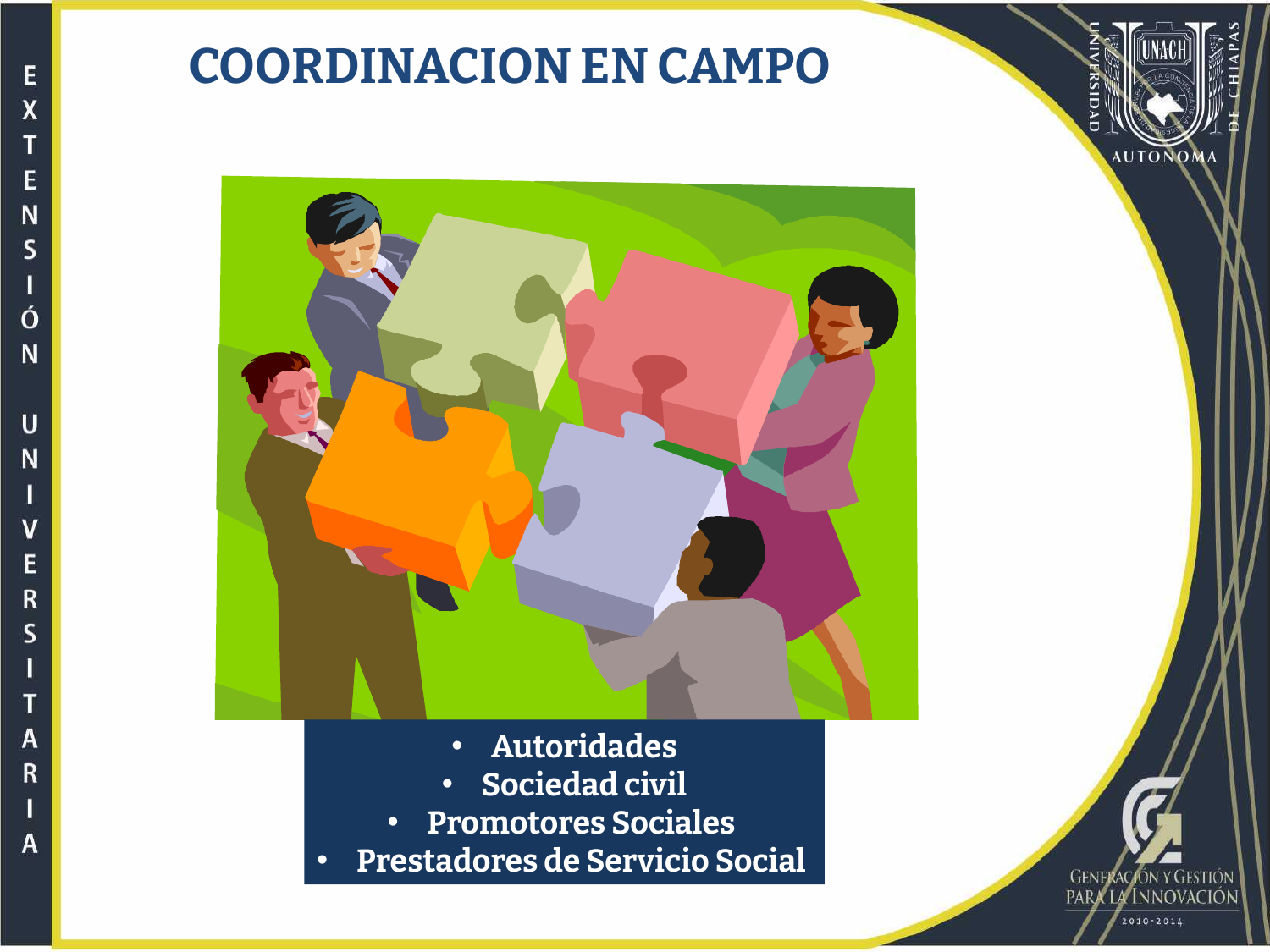

COORDINACION EN CAMPO

Autoridades
Sociedad civil
Promotores Sociales
Prestadores de Servicio Social